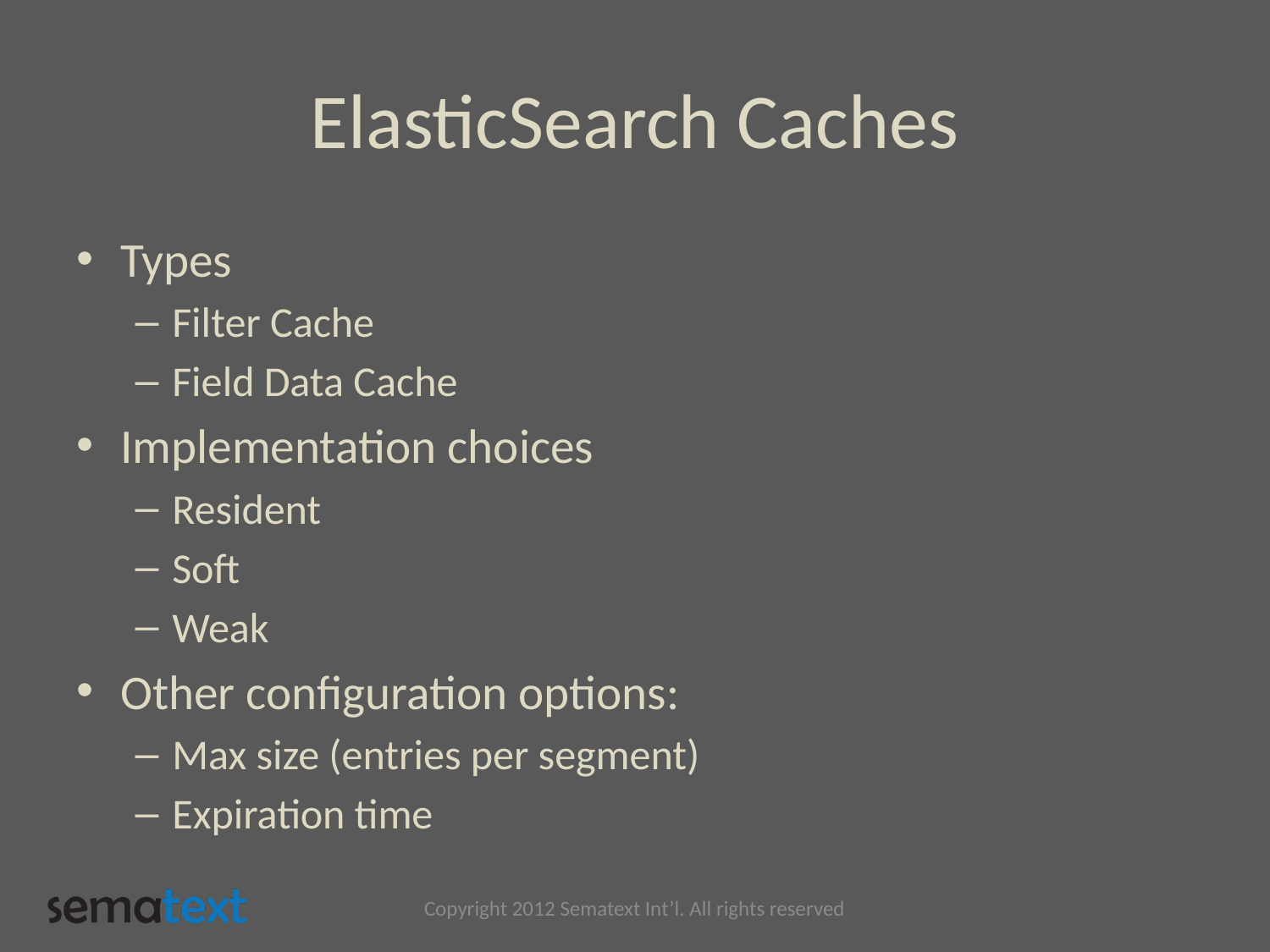

# ElasticSearch Caches
Types
Filter Cache
Field Data Cache
Implementation choices
Resident
Soft
Weak
Other configuration options:
Max size (entries per segment)
Expiration time
Copyright 2012 Sematext Int’l. All rights reserved